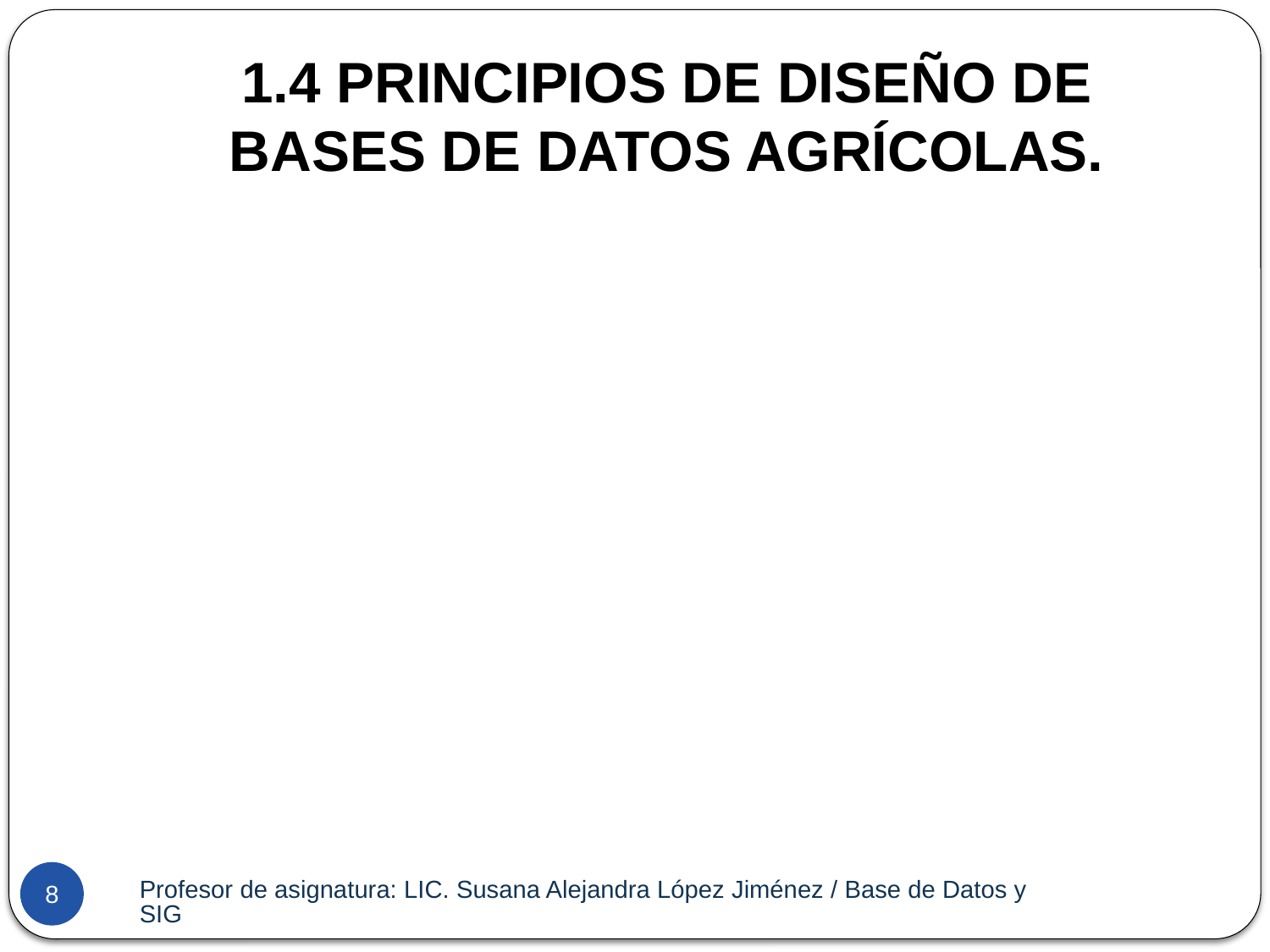

# 1.4 Principios de diseño de bases de datos agrícolas.

Profesor de asignatura: LIC. Susana Alejandra López Jiménez / Base de Datos y SIG
8